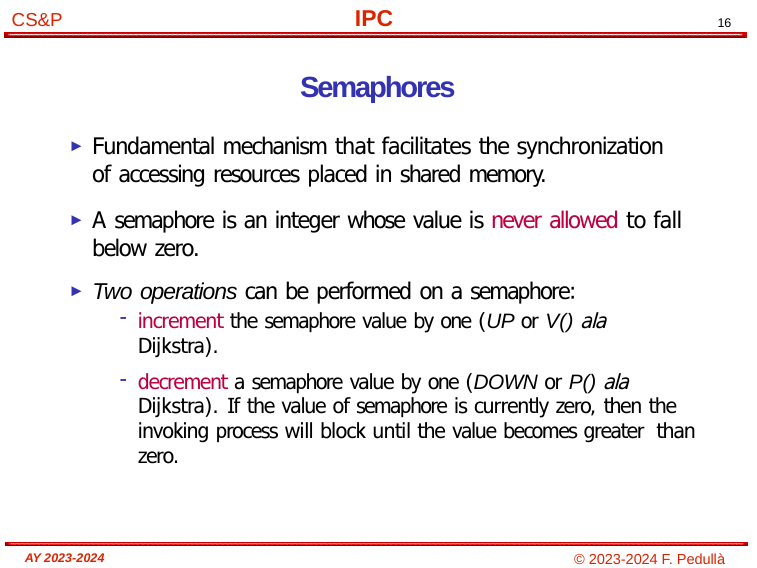

# Semaphores
Fundamental mechanism that facilitates the synchronization  of accessing resources placed in shared memory.
A semaphore is an integer whose value is never allowed to fall  below zero.
Two operations can be performed on a semaphore:
increment the semaphore value by one (UP or V() ala  Dijkstra).
decrement a semaphore value by one (DOWN or P() ala  Dijkstra). If the value of semaphore is currently zero, then the  invoking process will block until the value becomes greater  than zero.